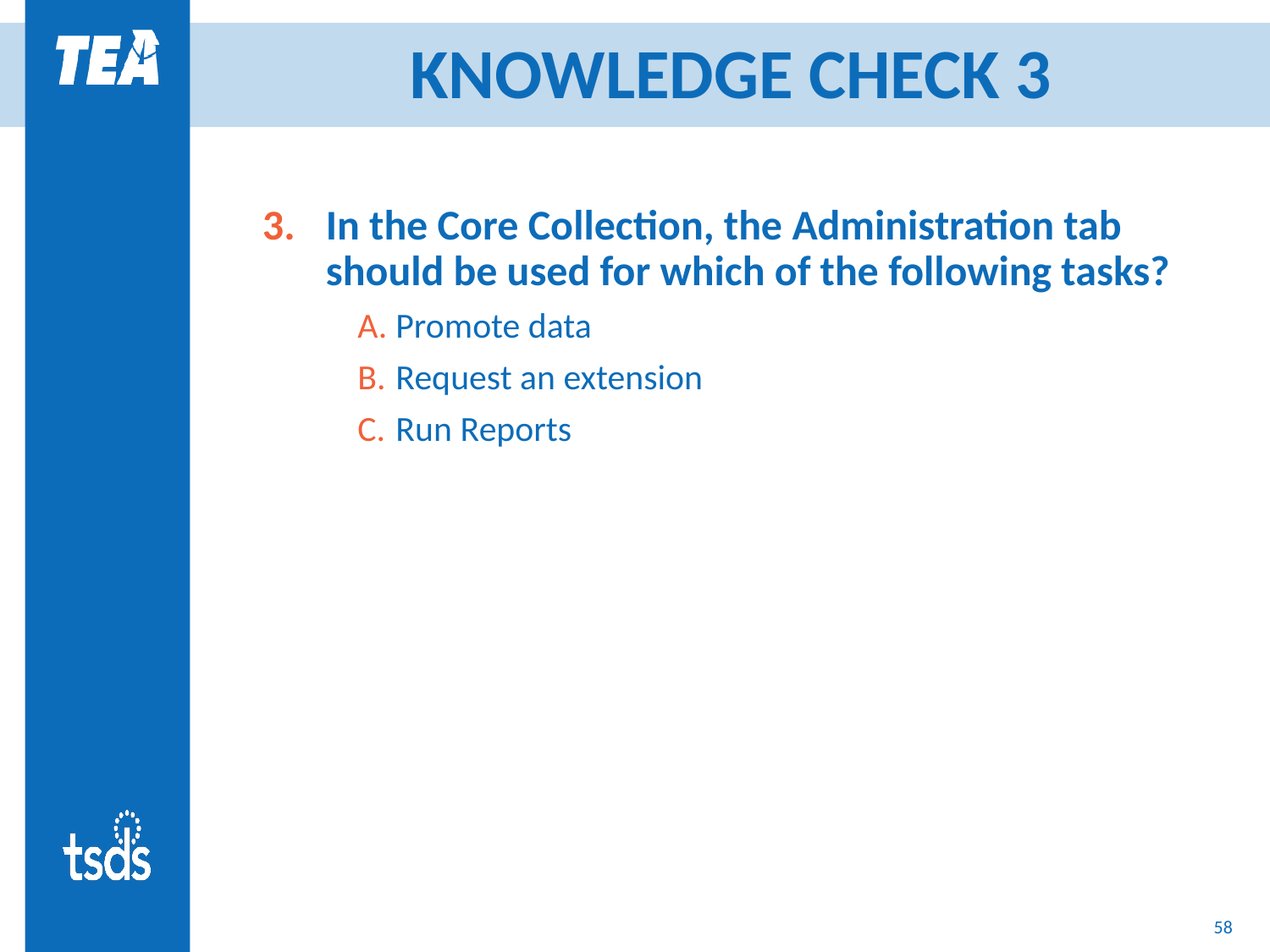

# KNOWLEDGE CHECK 3
In the Core Collection, the Administration tab should be used for which of the following tasks?
Promote data
Request an extension
Run Reports

58